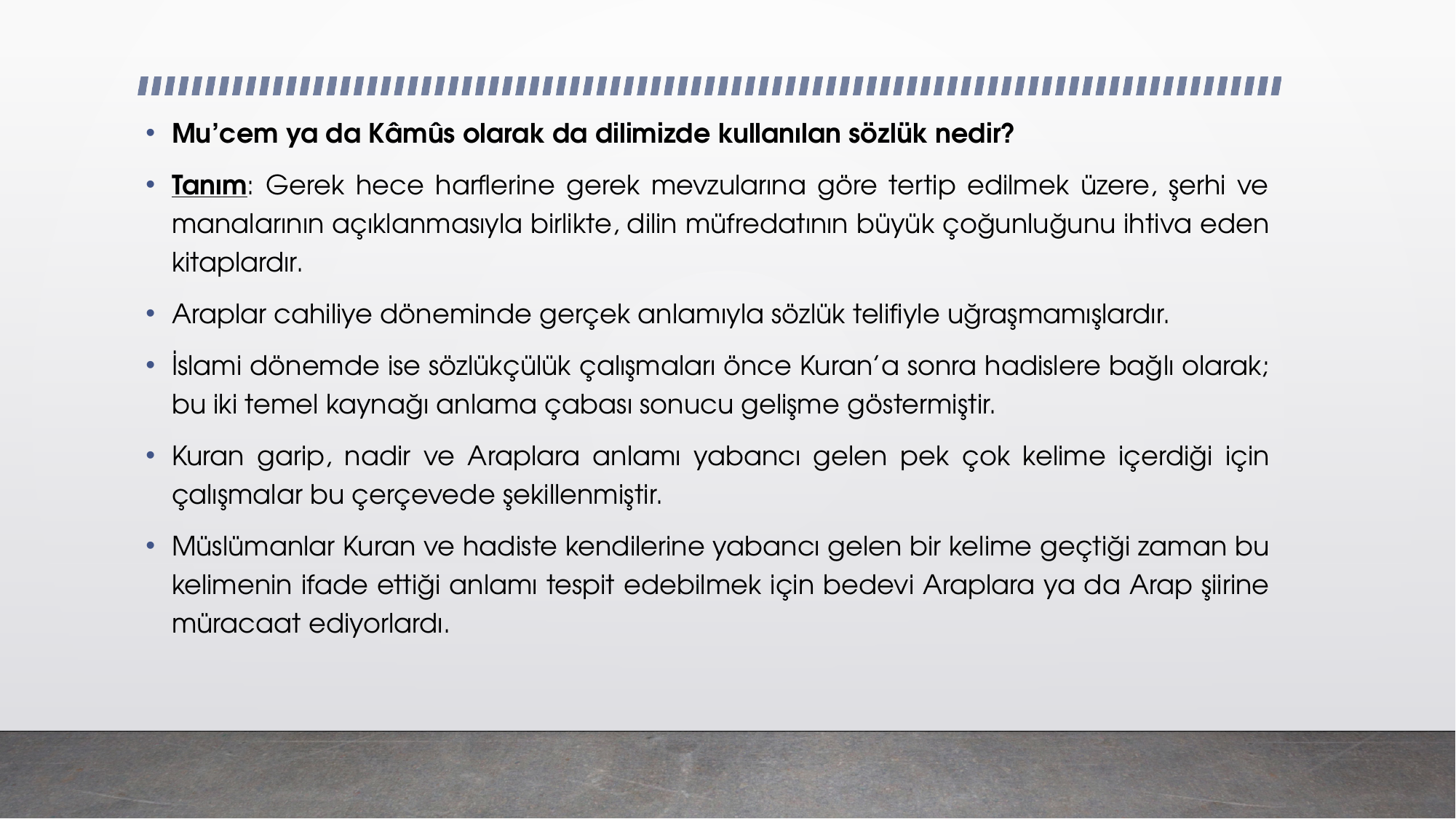

Mu’cem ya da Kâmûs olarak da dilimizde kullanılan sözlük nedir?
Tanım: Gerek hece harflerine gerek mevzularına göre tertip edilmek üzere, şerhi ve manalarının açıklanmasıyla birlikte, dilin müfredatının büyük çoğunluğunu ihtiva eden kitaplardır.
Araplar cahiliye döneminde gerçek anlamıyla sözlük telifiyle uğraşmamışlardır.
İslami dönemde ise sözlükçülük çalışmaları önce Kuran’a sonra hadislere bağlı olarak; bu iki temel kaynağı anlama çabası sonucu gelişme göstermiştir.
Kuran garip, nadir ve Araplara anlamı yabancı gelen pek çok kelime içerdiği için çalışmalar bu çerçevede şekillenmiştir.
Müslümanlar Kuran ve hadiste kendilerine yabancı gelen bir kelime geçtiği zaman bu kelimenin ifade ettiği anlamı tespit edebilmek için bedevi Araplara ya da Arap şiirine müracaat ediyorlardı.